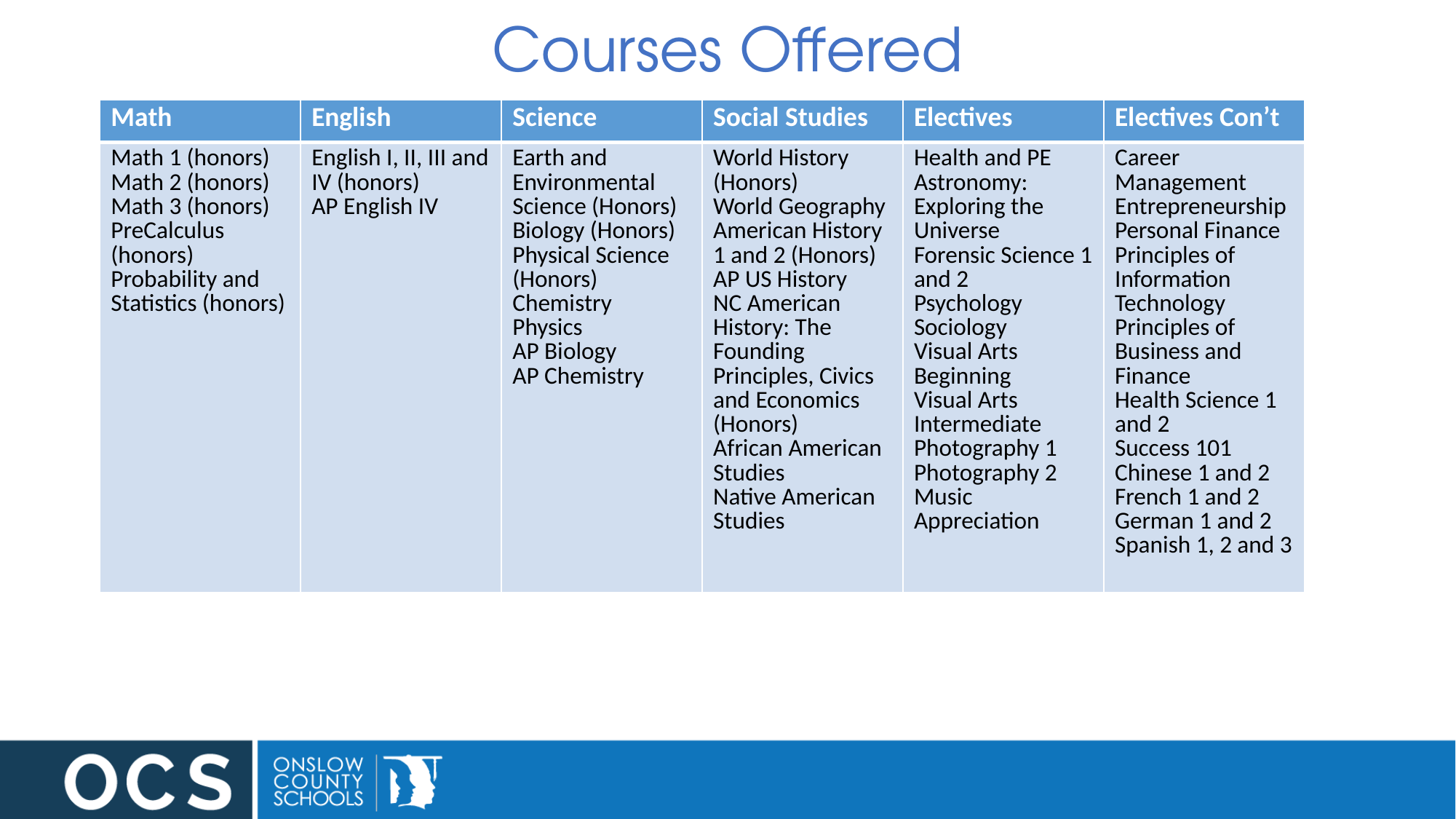

# Courses Offered
| Math | English | Science | Social Studies | Electives | Electives Con’t |
| --- | --- | --- | --- | --- | --- |
| Math 1 (honors) Math 2 (honors) Math 3 (honors) PreCalculus (honors) Probability and Statistics (honors) | English I, II, III and IV (honors) AP English IV | Earth and Environmental Science (Honors) Biology (Honors) Physical Science (Honors) Chemistry Physics AP Biology AP Chemistry | World History (Honors) World Geography American History 1 and 2 (Honors) AP US History NC American History: The Founding Principles, Civics and Economics (Honors) African American Studies Native American Studies | Health and PE Astronomy: Exploring the Universe Forensic Science 1 and 2 Psychology Sociology Visual Arts Beginning Visual Arts Intermediate Photography 1 Photography 2 Music Appreciation | Career Management Entrepreneurship Personal Finance Principles of Information Technology Principles of Business and Finance Health Science 1 and 2 Success 101 Chinese 1 and 2 French 1 and 2 German 1 and 2 Spanish 1, 2 and 3 |